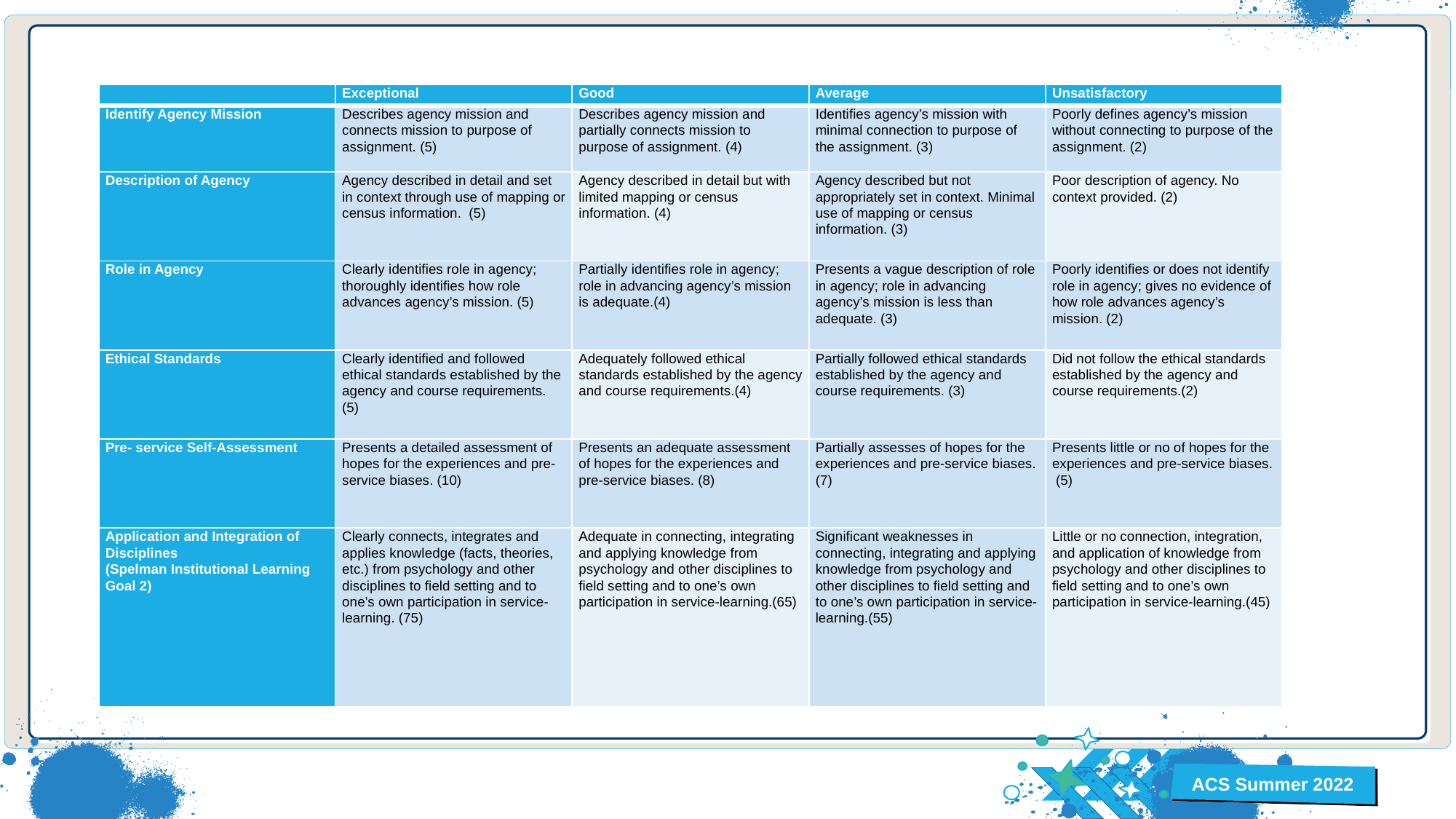

|  | Exceptional | Good | Average | Unsatisfactory |
| --- | --- | --- | --- | --- |
| Identify Agency Mission | Describes agency mission and connects mission to purpose of assignment. (5) | Describes agency mission and partially connects mission to purpose of assignment. (4) | Identifies agency’s mission with minimal connection to purpose of the assignment. (3) | Poorly defines agency’s mission without connecting to purpose of the assignment. (2) |
| Description of Agency | Agency described in detail and set in context through use of mapping or census information. (5) | Agency described in detail but with limited mapping or census information. (4) | Agency described but not appropriately set in context. Minimal use of mapping or census information. (3) | Poor description of agency. No context provided. (2) |
| Role in Agency | Clearly identifies role in agency; thoroughly identifies how role advances agency’s mission. (5) | Partially identifies role in agency; role in advancing agency’s mission is adequate.(4) | Presents a vague description of role in agency; role in advancing agency’s mission is less than adequate. (3) | Poorly identifies or does not identify role in agency; gives no evidence of how role advances agency’s mission. (2) |
| Ethical Standards | Clearly identified and followed ethical standards established by the agency and course requirements. (5) | Adequately followed ethical standards established by the agency and course requirements.(4) | Partially followed ethical standards established by the agency and course requirements. (3) | Did not follow the ethical standards established by the agency and course requirements.(2) |
| Pre- service Self-Assessment | Presents a detailed assessment of hopes for the experiences and pre-service biases. (10) | Presents an adequate assessment of hopes for the experiences and pre-service biases. (8) | Partially assesses of hopes for the experiences and pre-service biases. (7) | Presents little or no of hopes for the experiences and pre-service biases. (5) |
| Application and Integration of Disciplines (Spelman Institutional Learning Goal 2) | Clearly connects, integrates and applies knowledge (facts, theories, etc.) from psychology and other disciplines to field setting and to one’s own participation in service-learning. (75) | Adequate in connecting, integrating and applying knowledge from psychology and other disciplines to field setting and to one’s own participation in service-learning.(65) | Significant weaknesses in connecting, integrating and applying knowledge from psychology and other disciplines to field setting and to one’s own participation in service-learning.(55) | Little or no connection, integration, and application of knowledge from psychology and other disciplines to field setting and to one’s own participation in service-learning.(45) |